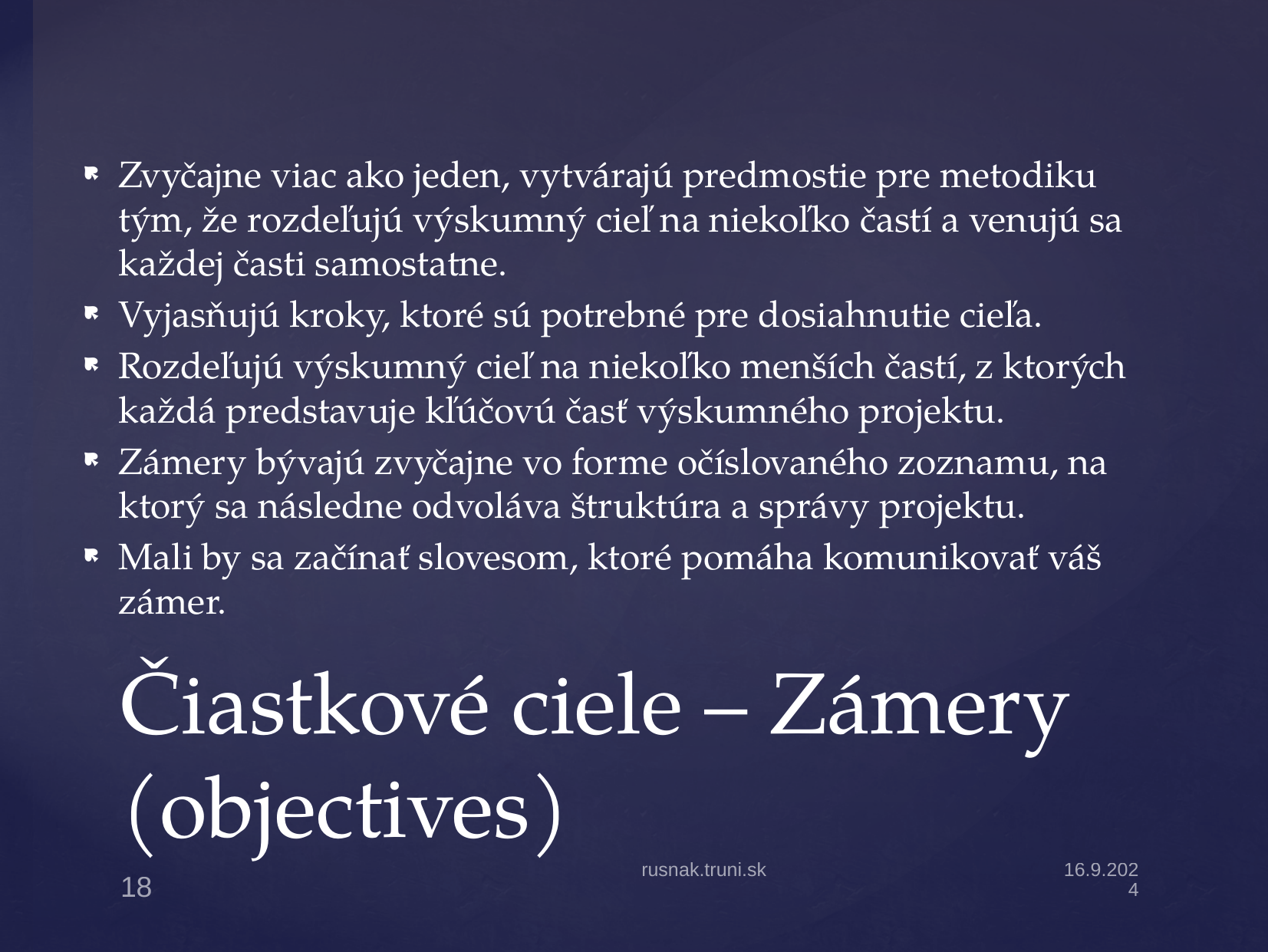

Zvyčajne viac ako jeden, vytvárajú predmostie pre metodiku tým, že rozdeľujú výskumný cieľ na niekoľko častí a venujú sa každej časti samostatne.
Vyjasňujú kroky, ktoré sú potrebné pre dosiahnutie cieľa.
Rozdeľujú výskumný cieľ na niekoľko menších častí, z ktorých každá predstavuje kľúčovú časť výskumného projektu.
Zámery bývajú zvyčajne vo forme očíslovaného zoznamu, na ktorý sa následne odvoláva štruktúra a správy projektu.
Mali by sa začínať slovesom, ktoré pomáha komunikovať váš zámer.
# Čiastkové ciele – Zámery (objectives)
rusnak.truni.sk
16.9.2024
18